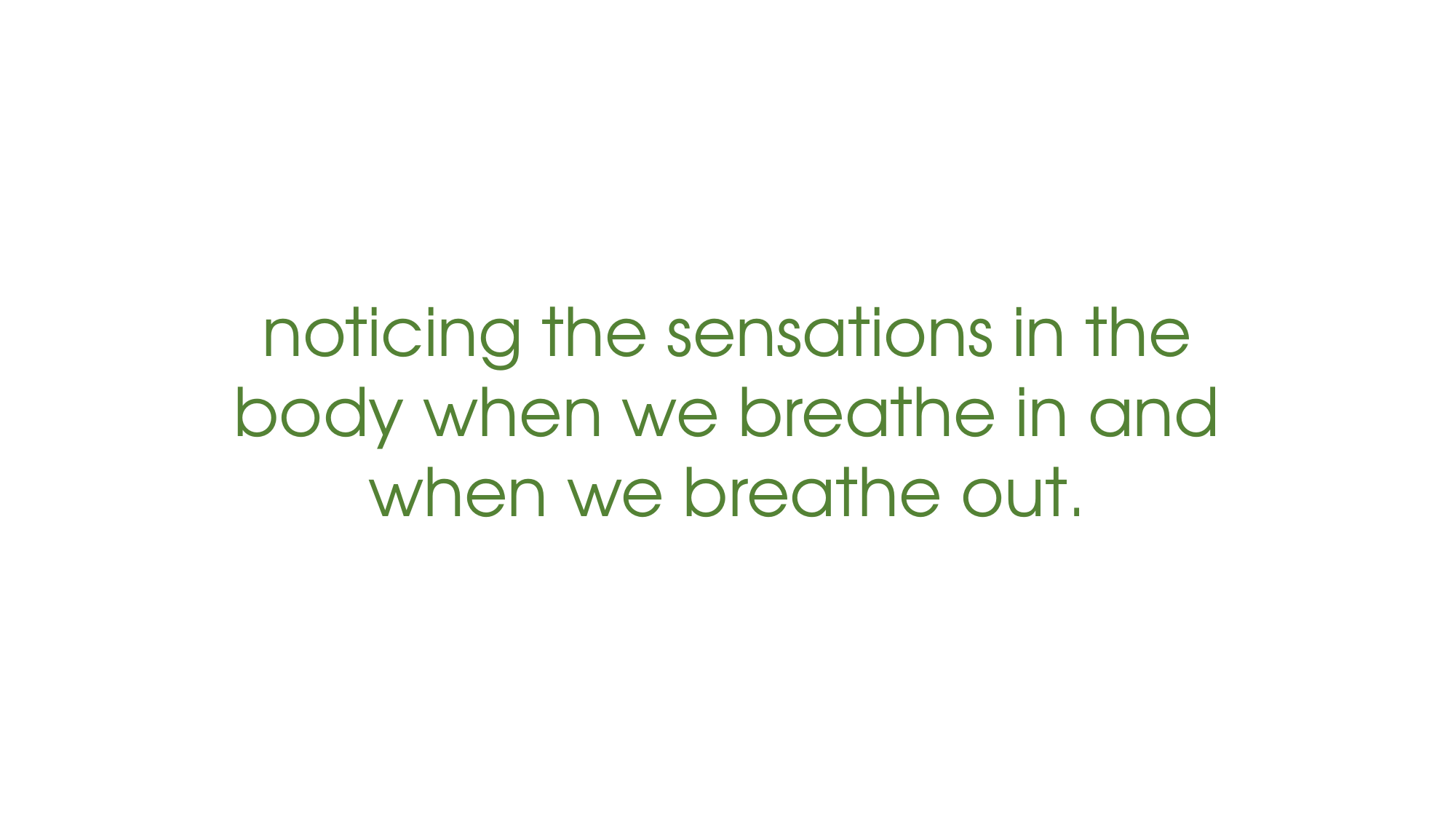

noticing the sensations in the body when we breathe in and when we breathe out.